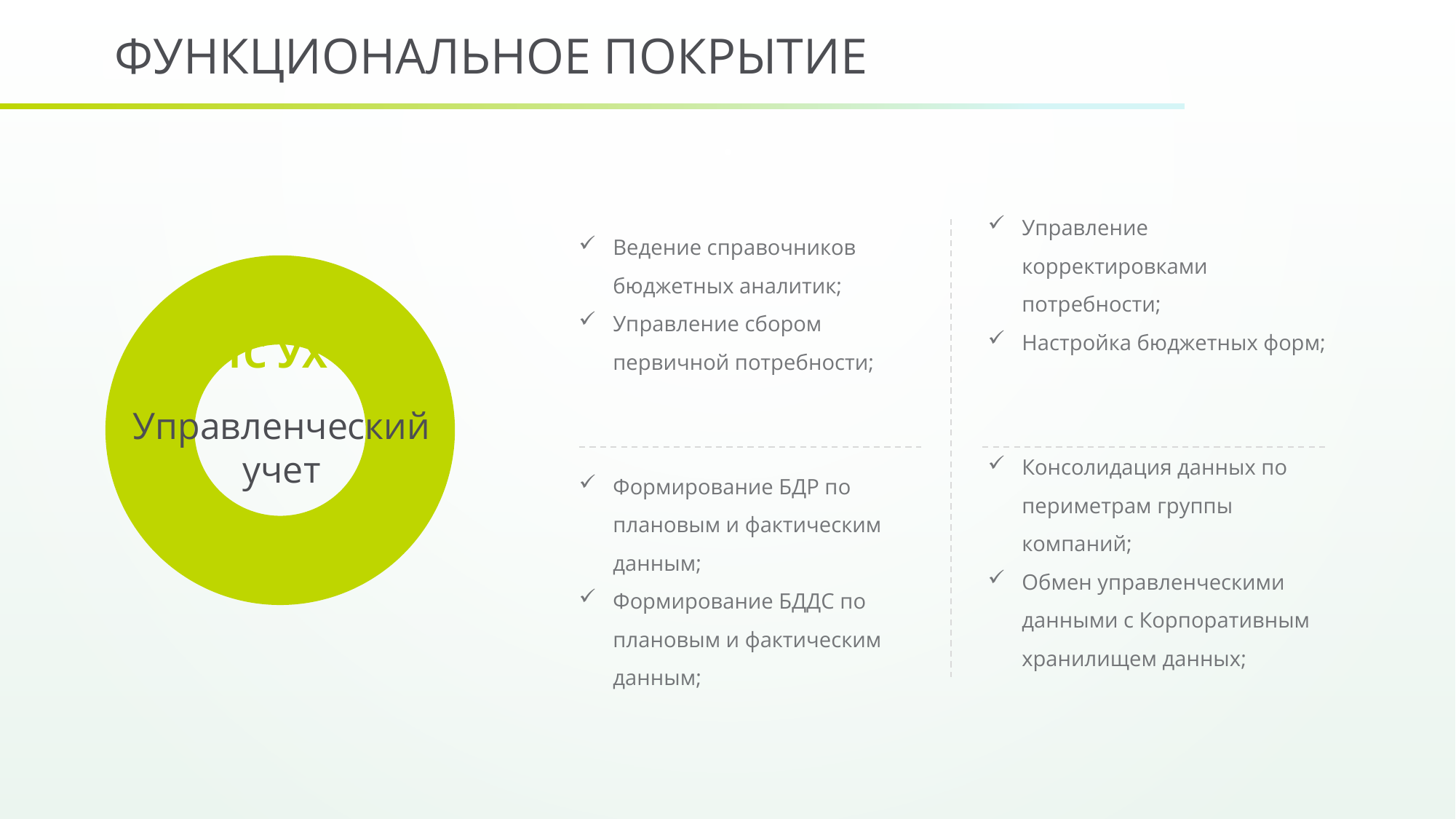

ФУНКЦИОНАЛЬНОЕ ПОКРЫТИЕ

Управление корректировками потребности;
Настройка бюджетных форм;
Ведение справочников бюджетных аналитик;
Управление сбором первичной потребности;

### Chart

| Category | Sales |
|---|---|
| 1st Qtr | 100.0 |
| 2nd Qtr | 0.0 |
Управленческий учет
1С УХ
Формирование БДР по плановым и фактическим данным;
Формирование БДДС по плановым и фактическим данным;
Консолидация данных по периметрам группы компаний;
Обмен управленческими данными с Корпоративным хранилищем данных;